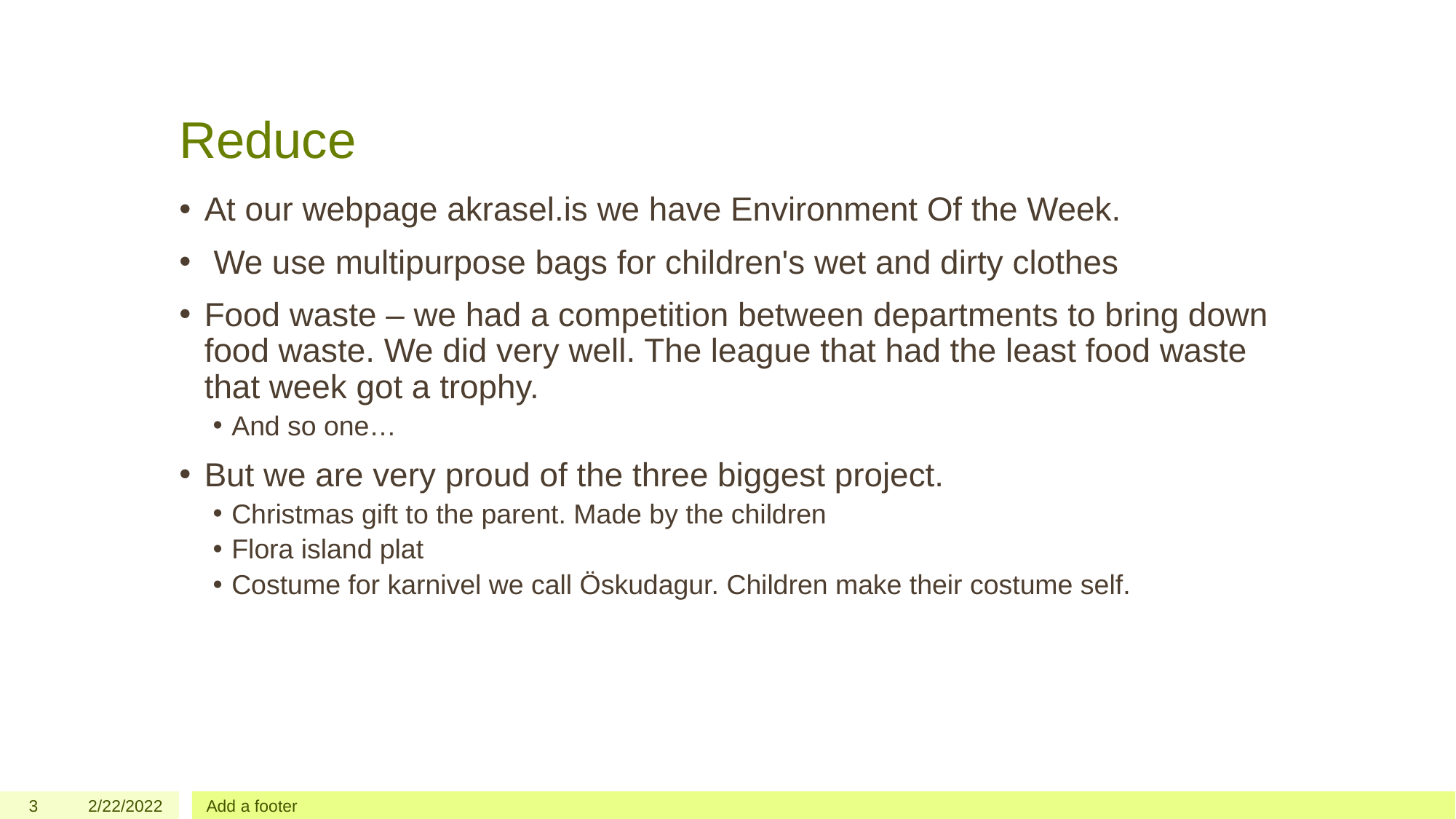

# Reduce
At our webpage akrasel.is we have Environment Of the Week.
 We use multipurpose bags for children's wet and dirty clothes
Food waste – we had a competition between departments to bring down food waste. We did very well. The league that had the least food waste that week got a trophy.
And so one…
But we are very proud of the three biggest project.
Christmas gift to the parent. Made by the children
Flora island plat
Costume for karnivel we call Öskudagur. Children make their costume self.

3
2/22/2022
Add a footer